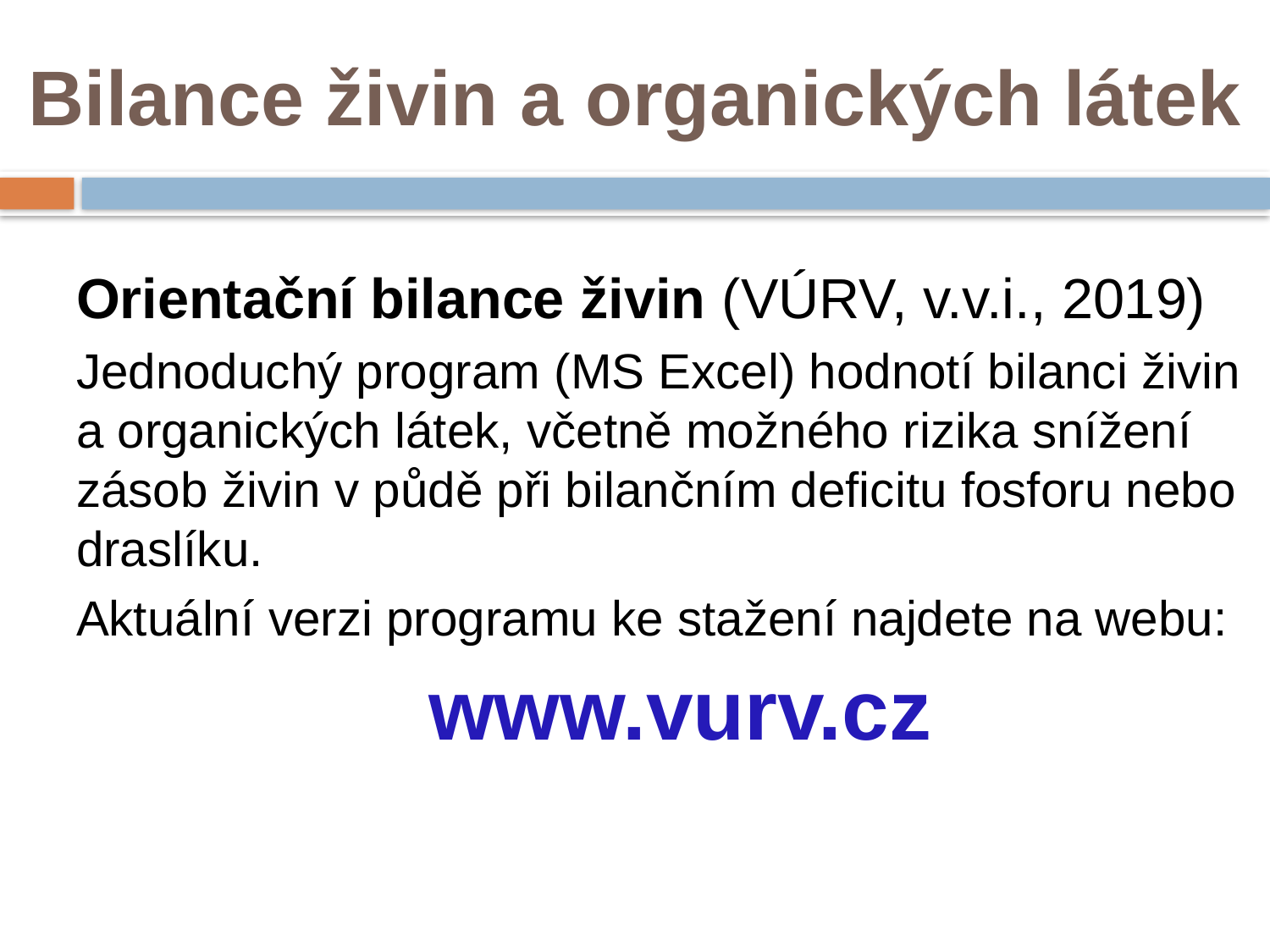

# Bilance živin a organických látek
Orientační bilance živin (VÚRV, v.v.i., 2019)
Jednoduchý program (MS Excel) hodnotí bilanci živin a organických látek, včetně možného rizika snížení zásob živin v půdě při bilančním deficitu fosforu nebo draslíku.
Aktuální verzi programu ke stažení najdete na webu:
               www.vurv.cz